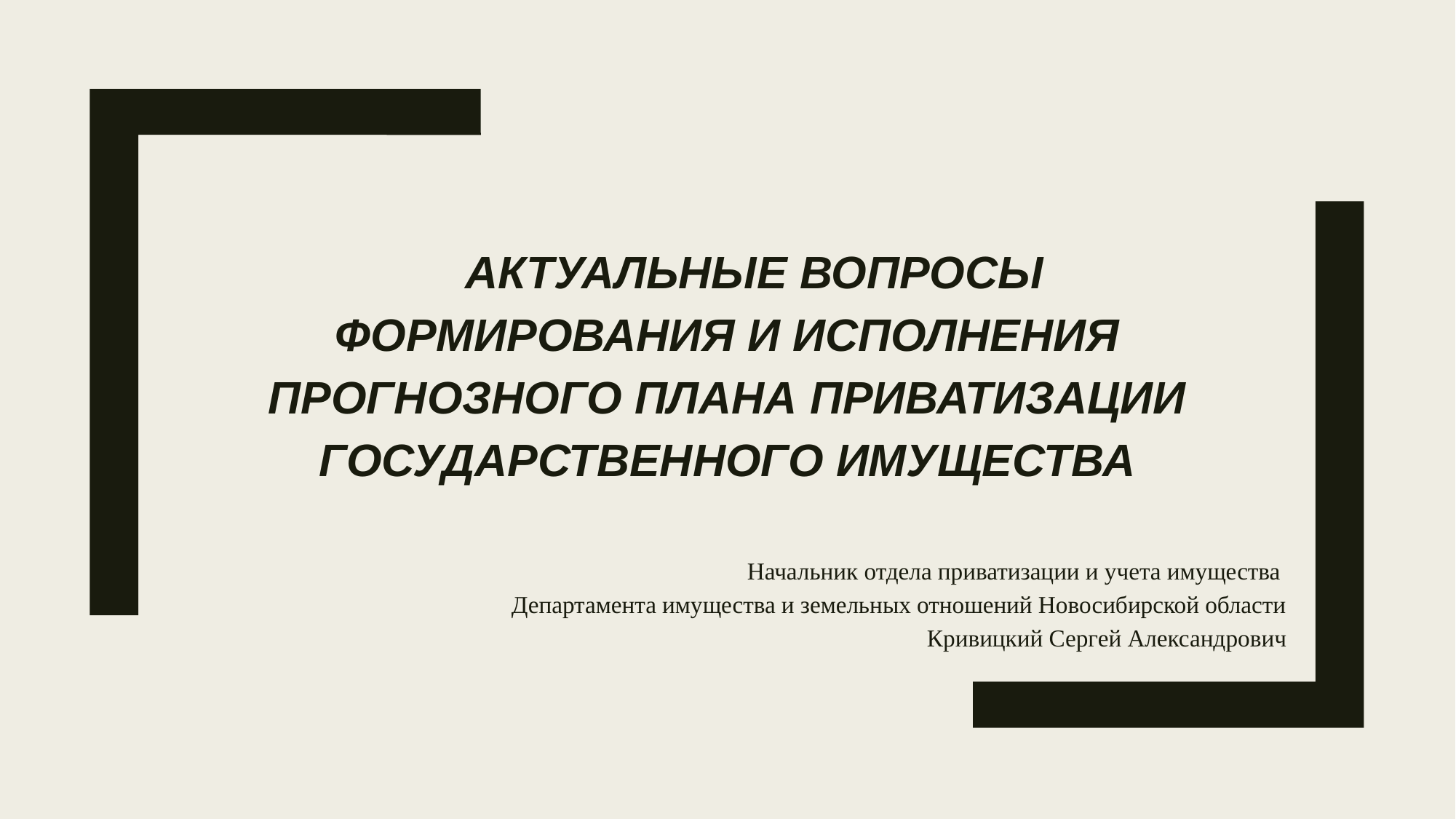

# Актуальные вопросы формирования и исполнения прогнозного плана приватизации государственного имущества
Начальник отдела приватизации и учета имущества
Департамента имущества и земельных отношений Новосибирской области Кривицкий Сергей Александрович